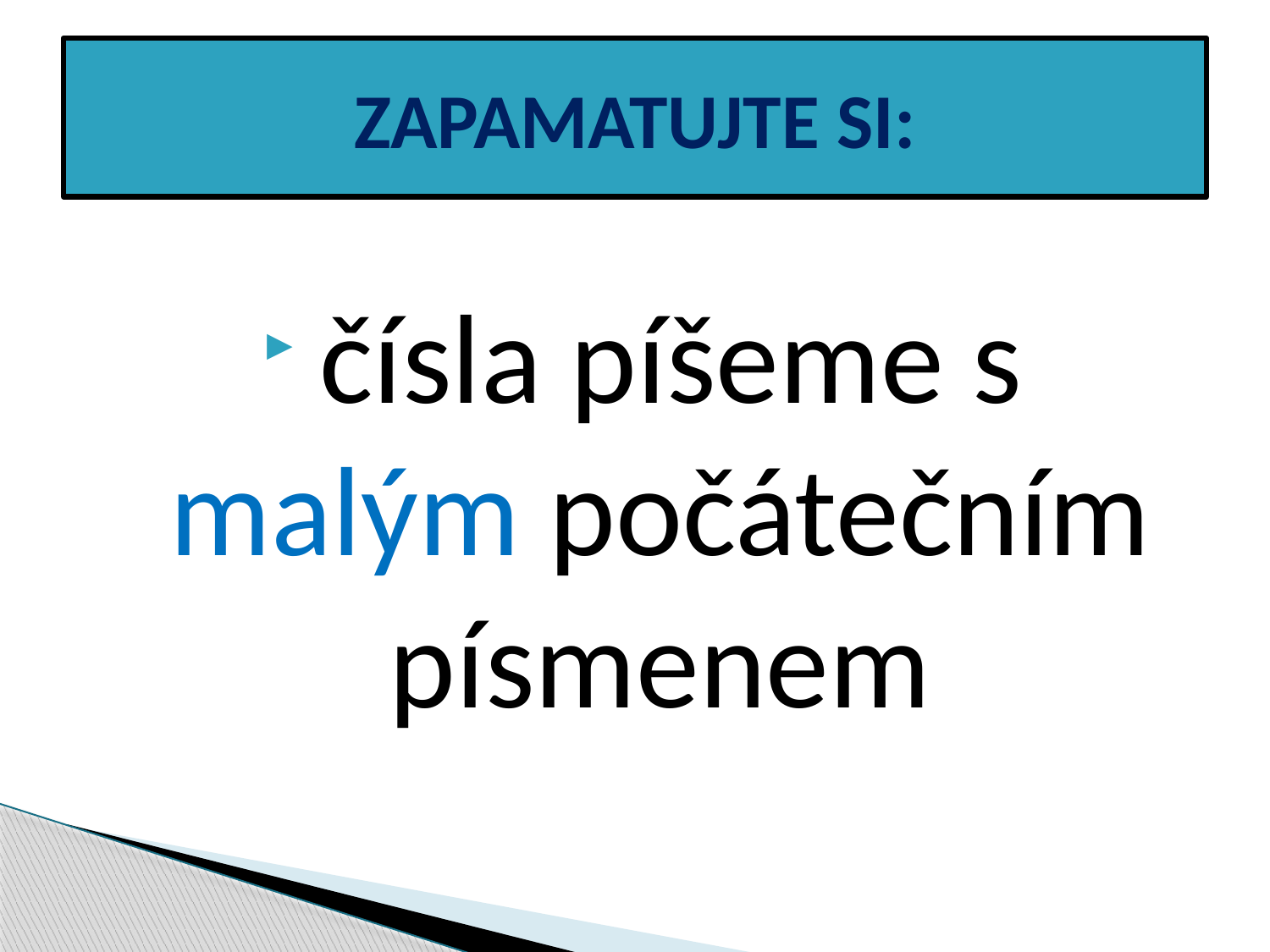

# ZAPAMATUJTE SI:

 čísla píšeme s malým počátečním písmenem